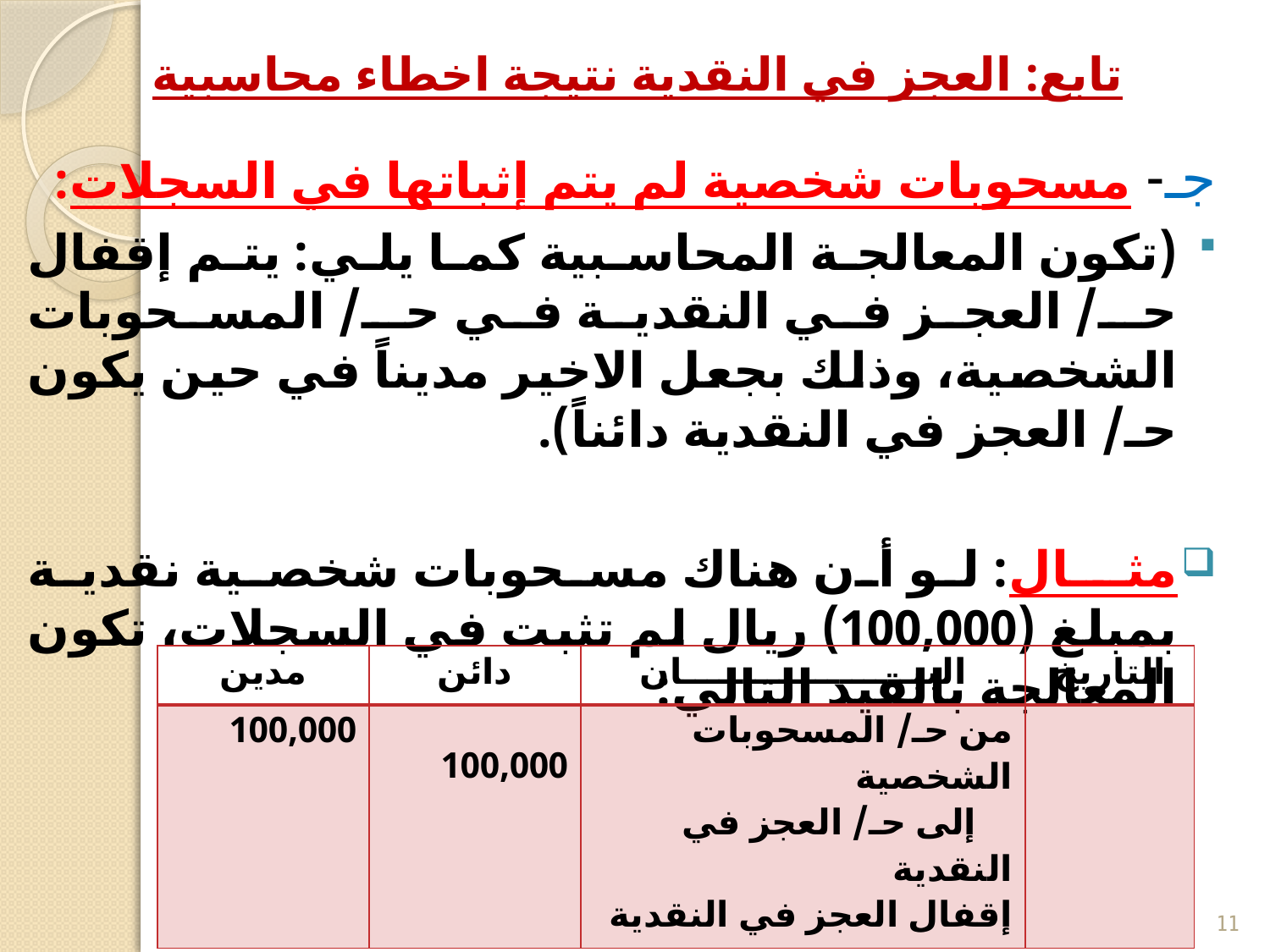

# تابع: العجز في النقدية نتيجة اخطاء محاسبية
جـ- مسحوبات شخصية لم يتم إثباتها في السجلات:
(تكون المعالجة المحاسبية كما يلي: يتم إقفال حـ/ العجز في النقدية في حـ/ المسحوبات الشخصية، وذلك بجعل الاخير مديناً في حين يكون حـ/ العجز في النقدية دائناً).

مثــال: لو أن هناك مسحوبات شخصية نقدية بمبلغ (100,000) ريال لم تثبت في السجلات، تكون المعالجة بالقيد التالي:

| مدين | دائن | البيـــــــــــــــــــان | التاريخ |
| --- | --- | --- | --- |
| 100,000 | 100,000 | من حـ/ المسحوبات الشخصية إلى حـ/ العجز في النقدية إقفال العجز في النقدية |  |
11